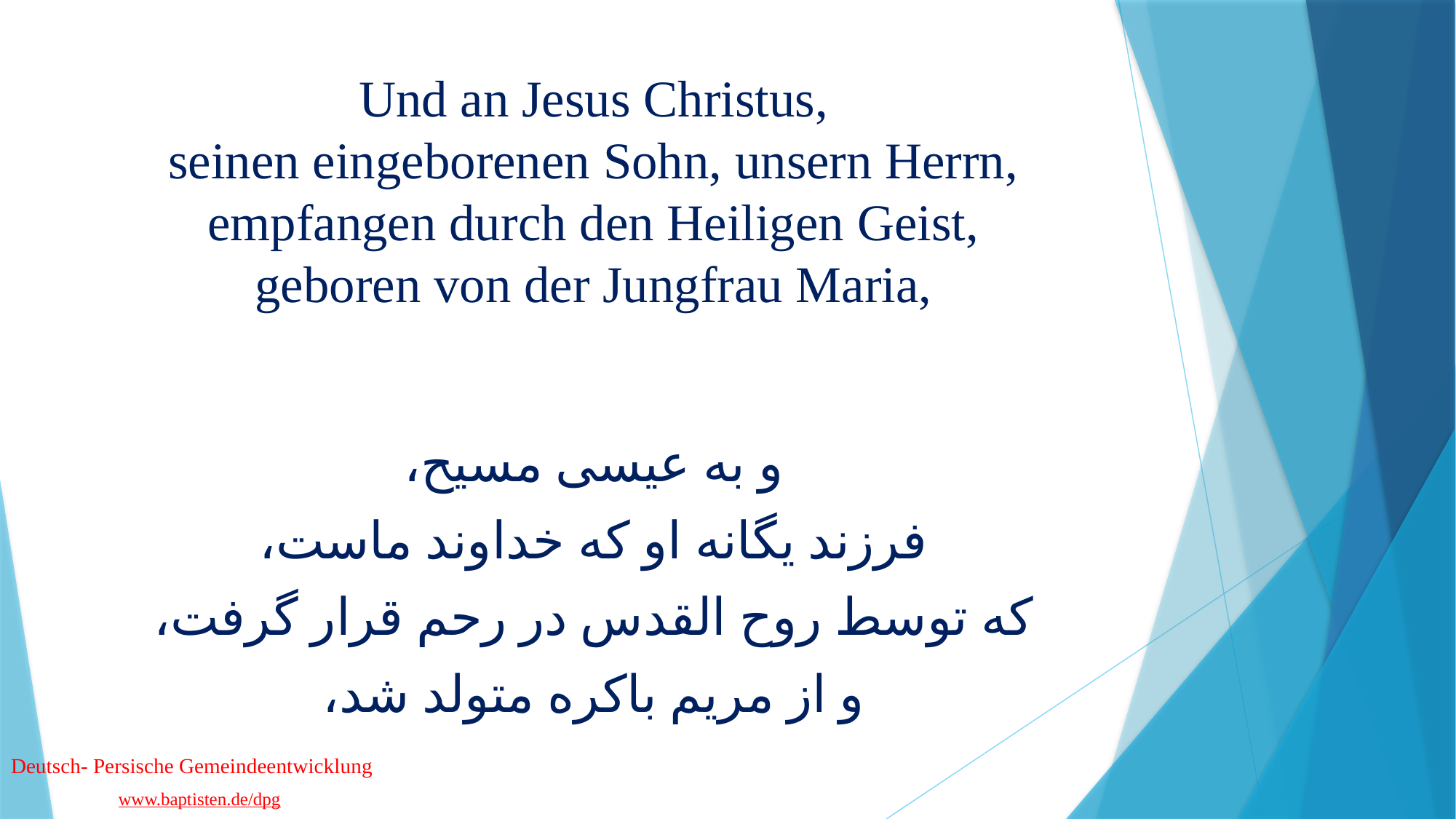

# Und an Jesus Christus, seinen eingeborenen Sohn, unsern Herrn, empfangen durch den Heiligen Geist, geboren von der Jungfrau Maria,
و به عیسی مسیح،
فرزند یگانه او که خداوند ماست،
که توسط روح القدس در رحم قرار گرفت،
و از مریم باکره متولد شد،
Deutsch- Persische Gemeindeentwicklung
www.baptisten.de/dpg